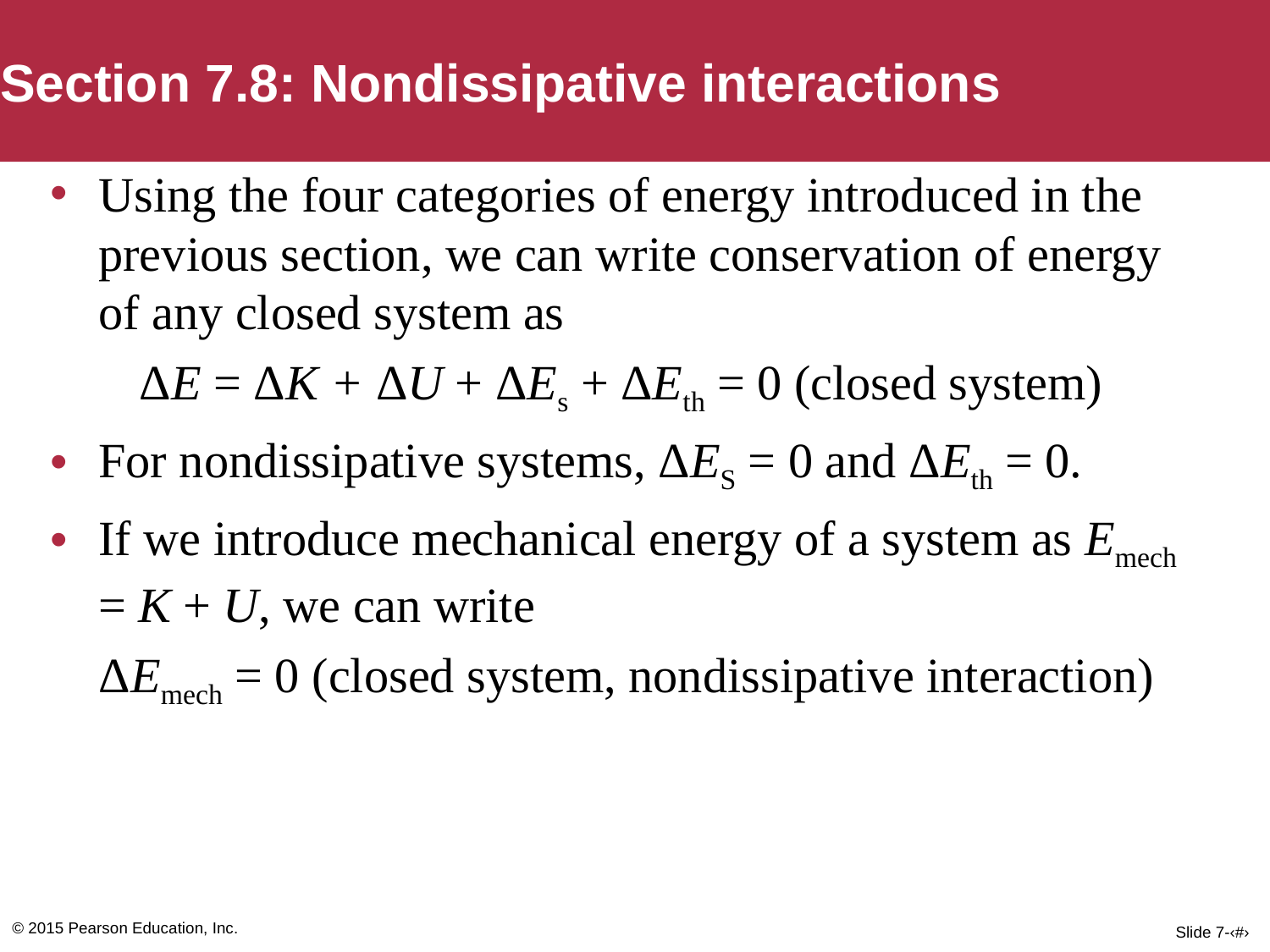

Section 7.8: Nondissipative interactions
Using the four categories of energy introduced in the previous section, we can write conservation of energy of any closed system as
ΔE = ΔK + ΔU + ΔEs + ΔEth = 0 (closed system)
For nondissipative systems, ΔES = 0 and ΔEth = 0.
If we introduce mechanical energy of a system as Emech = K + U, we can write
ΔEmech = 0 (closed system, nondissipative interaction)
© 2015 Pearson Education, Inc.